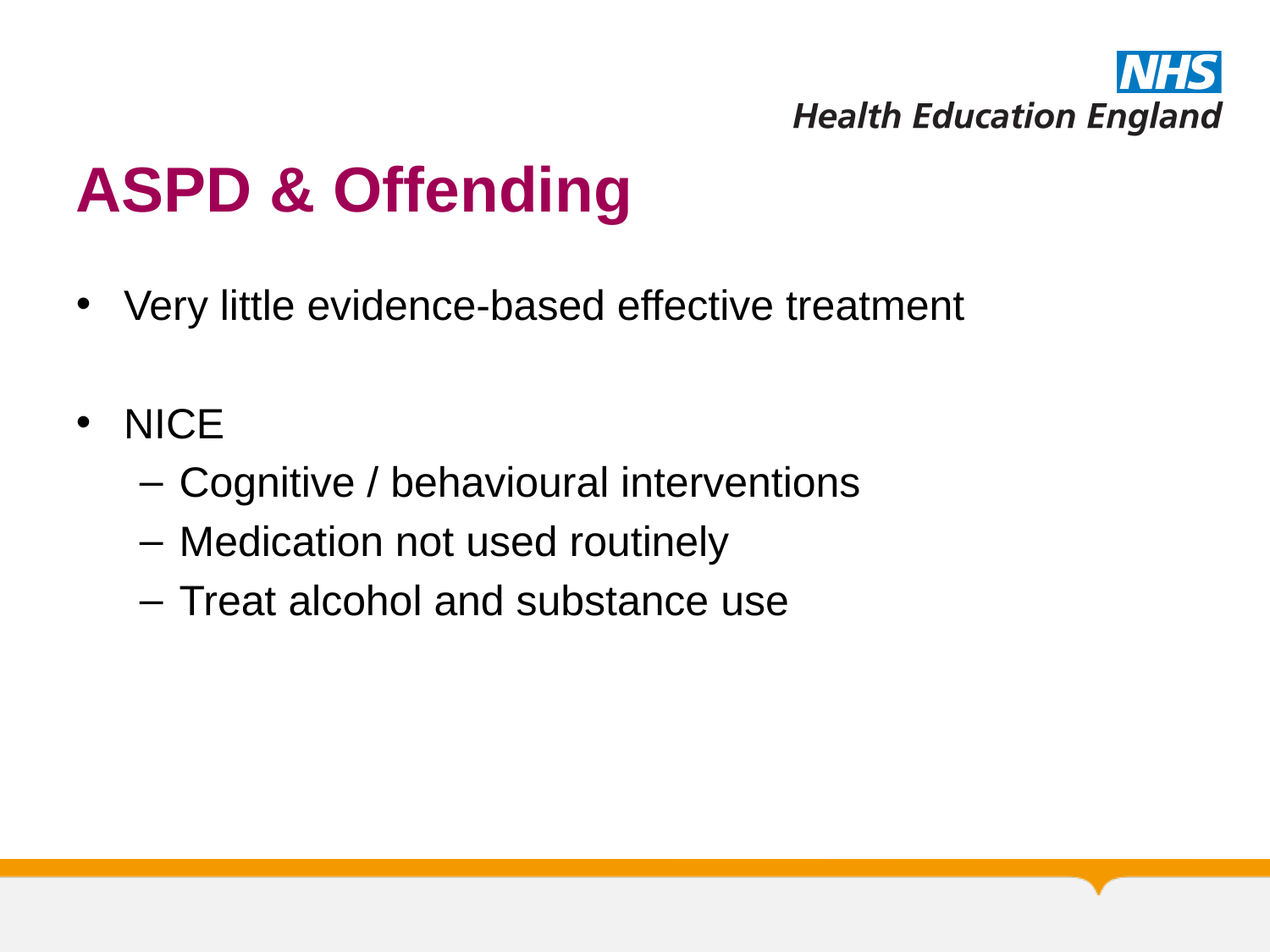

# ASPD & Offending
Very little evidence-based effective treatment

NICE
Cognitive / behavioural interventions
Medication not used routinely
Treat alcohol and substance use